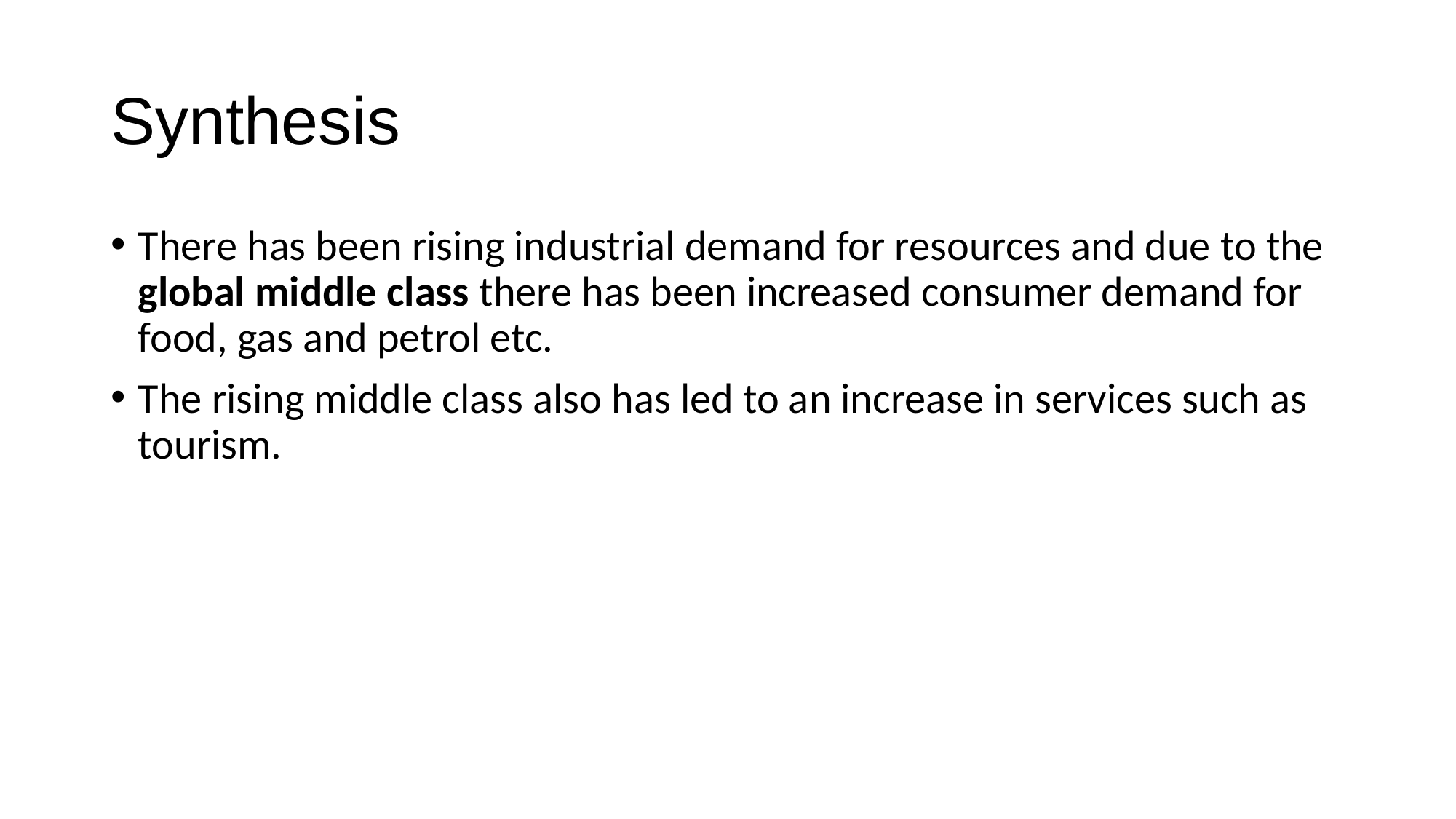

# Synthesis
There has been rising industrial demand for resources and due to the global middle class there has been increased consumer demand for food, gas and petrol etc.
The rising middle class also has led to an increase in services such as tourism.